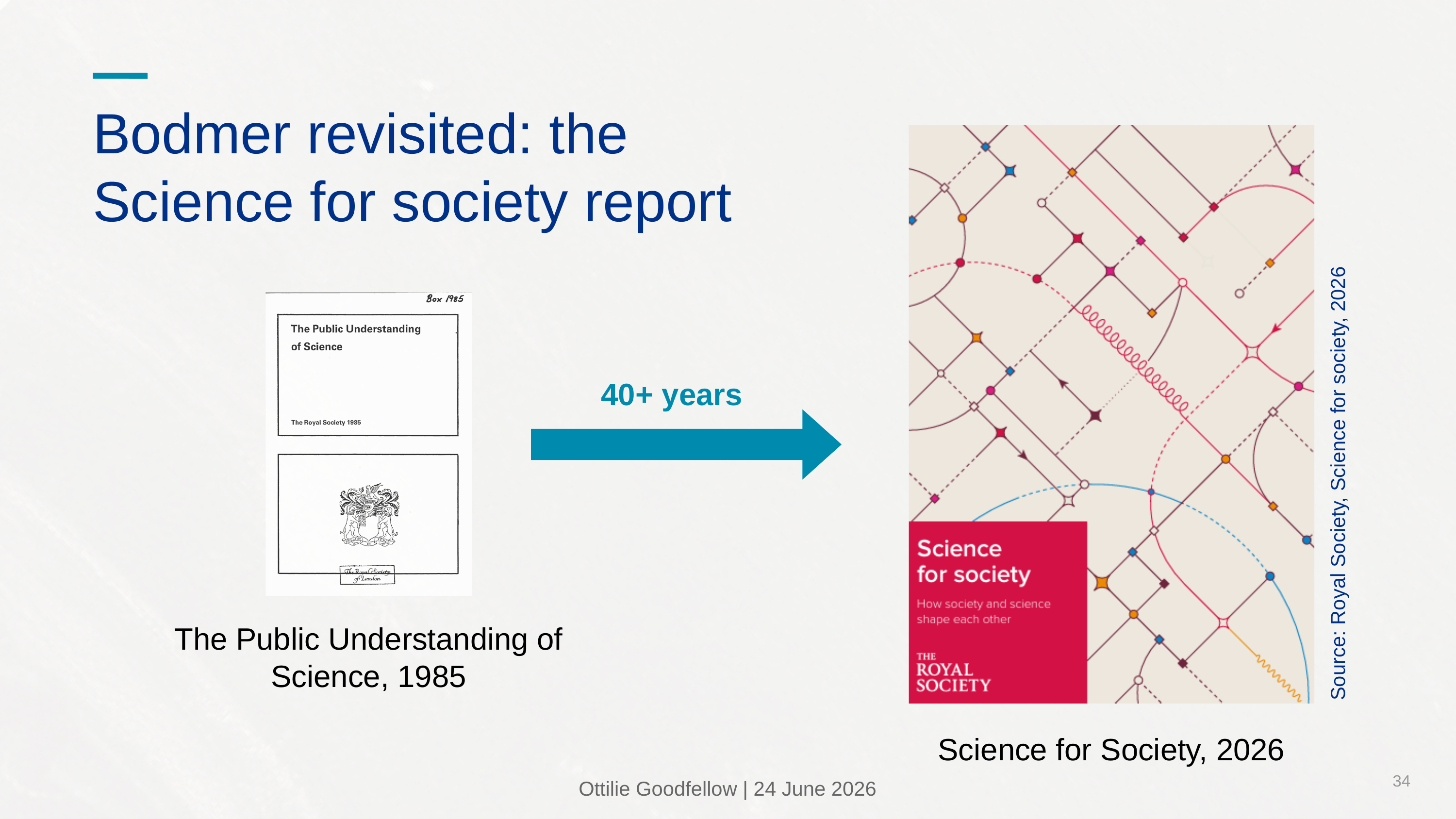

Bodmer revisited: the Science for society report

Science for Society, 2026

40+ years

Source: Royal Society, Science for society, 2026
The Public Understanding of Science, 1985
34
Ottilie Goodfellow | 24 June 2026